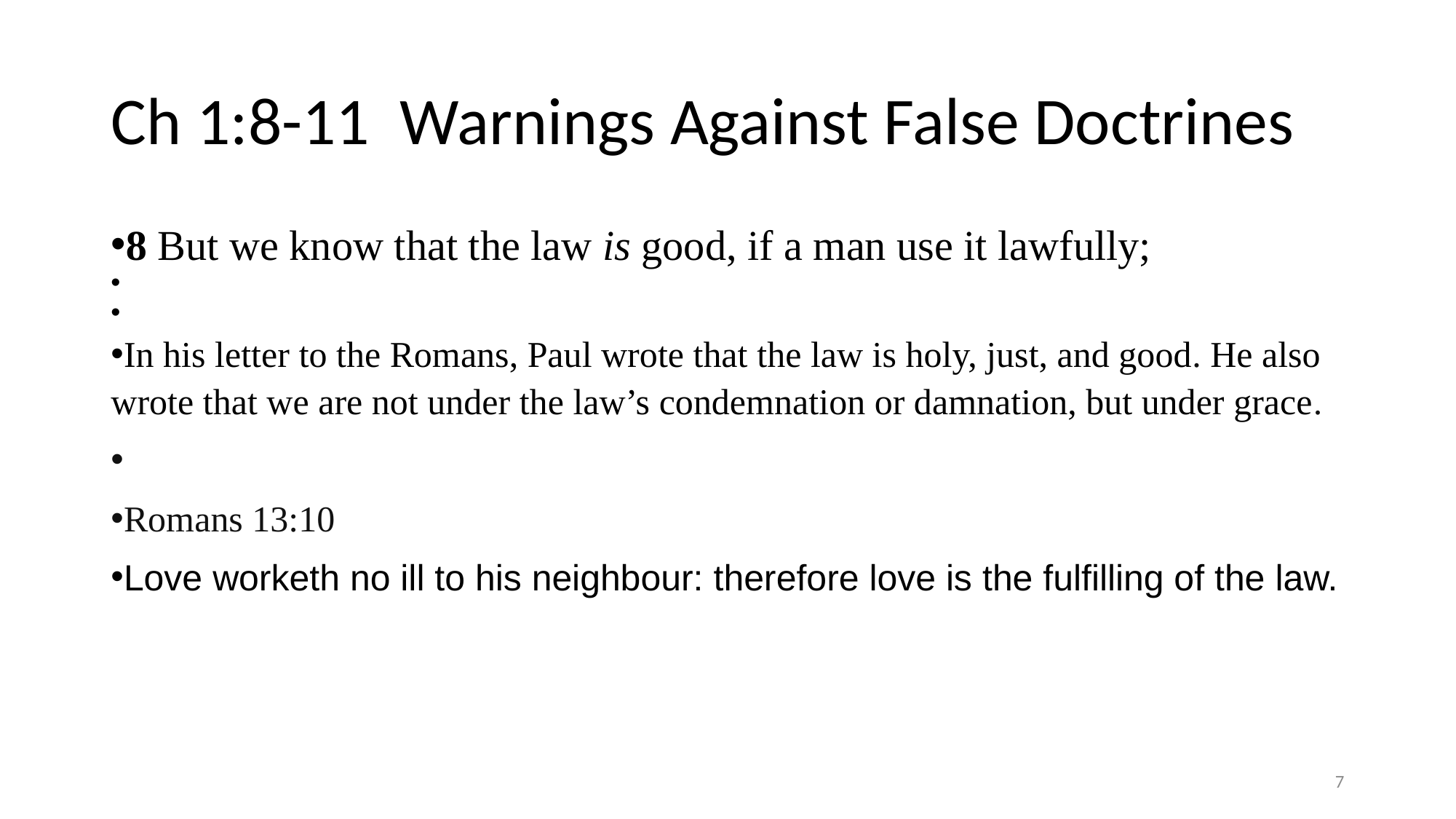

# Ch 1:8-11  Warnings Against False Doctrines
8 But we know that the law is good, if a man use it lawfully;

In his letter to the Romans, Paul wrote that the law is holy, just, and good. He also wrote that we are not under the law’s condemnation or damnation, but under grace.

Romans 13:10
Love worketh no ill to his neighbour: therefore love is the fulfilling of the law.

7